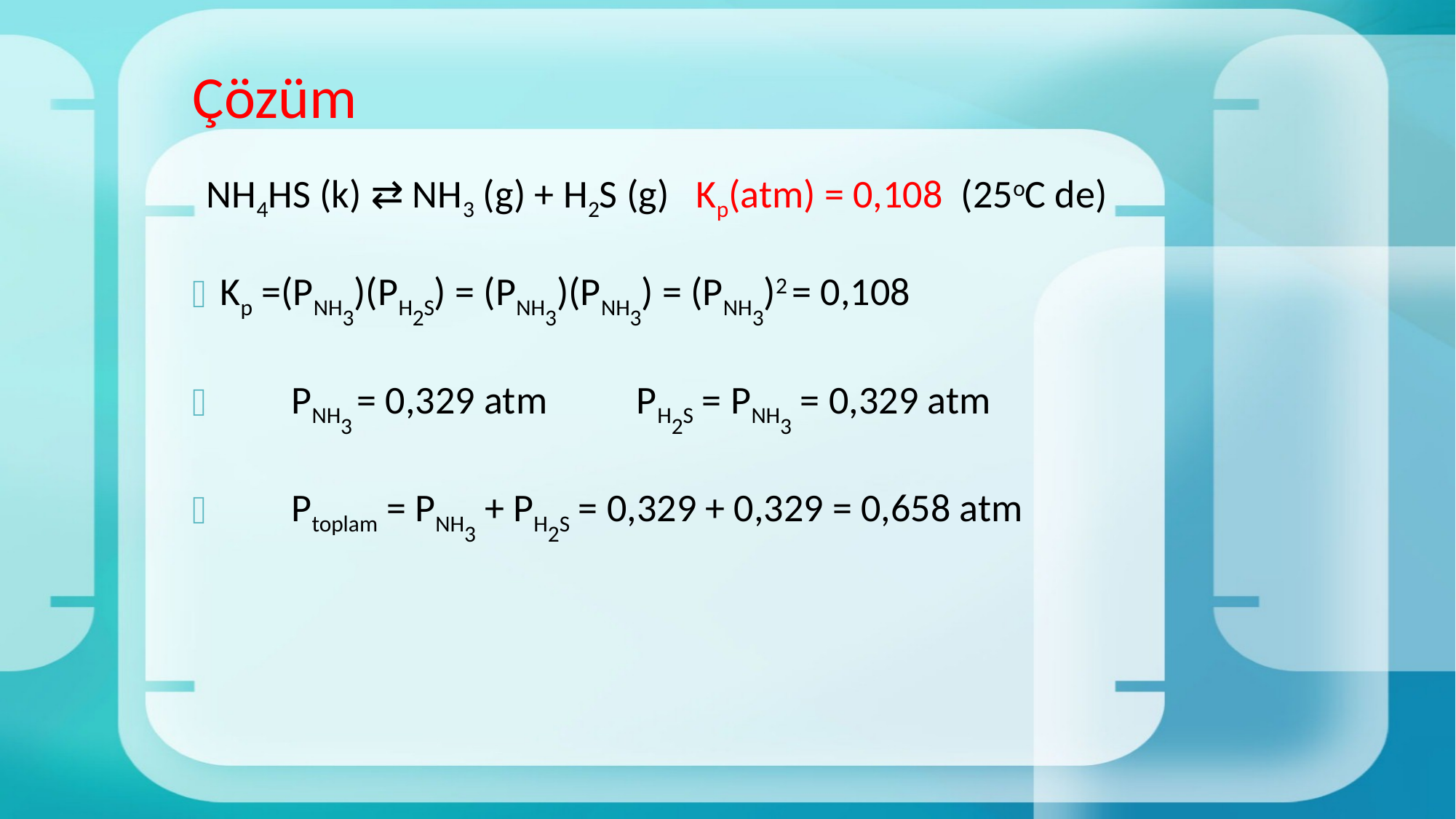

# Çözüm
NH4HS (k) ⇄ NH3 (g) + H2S (g)   Kp(atm) = 0,108  (25oC de)
Kp =(PNH3)(PH2S) = (PNH3)(PNH3) = (PNH3)2 = 0,108
        PNH3 = 0,329 atm          PH2S = PNH3 = 0,329 atm
        Ptoplam = PNH3 + PH2S = 0,329 + 0,329 = 0,658 atm